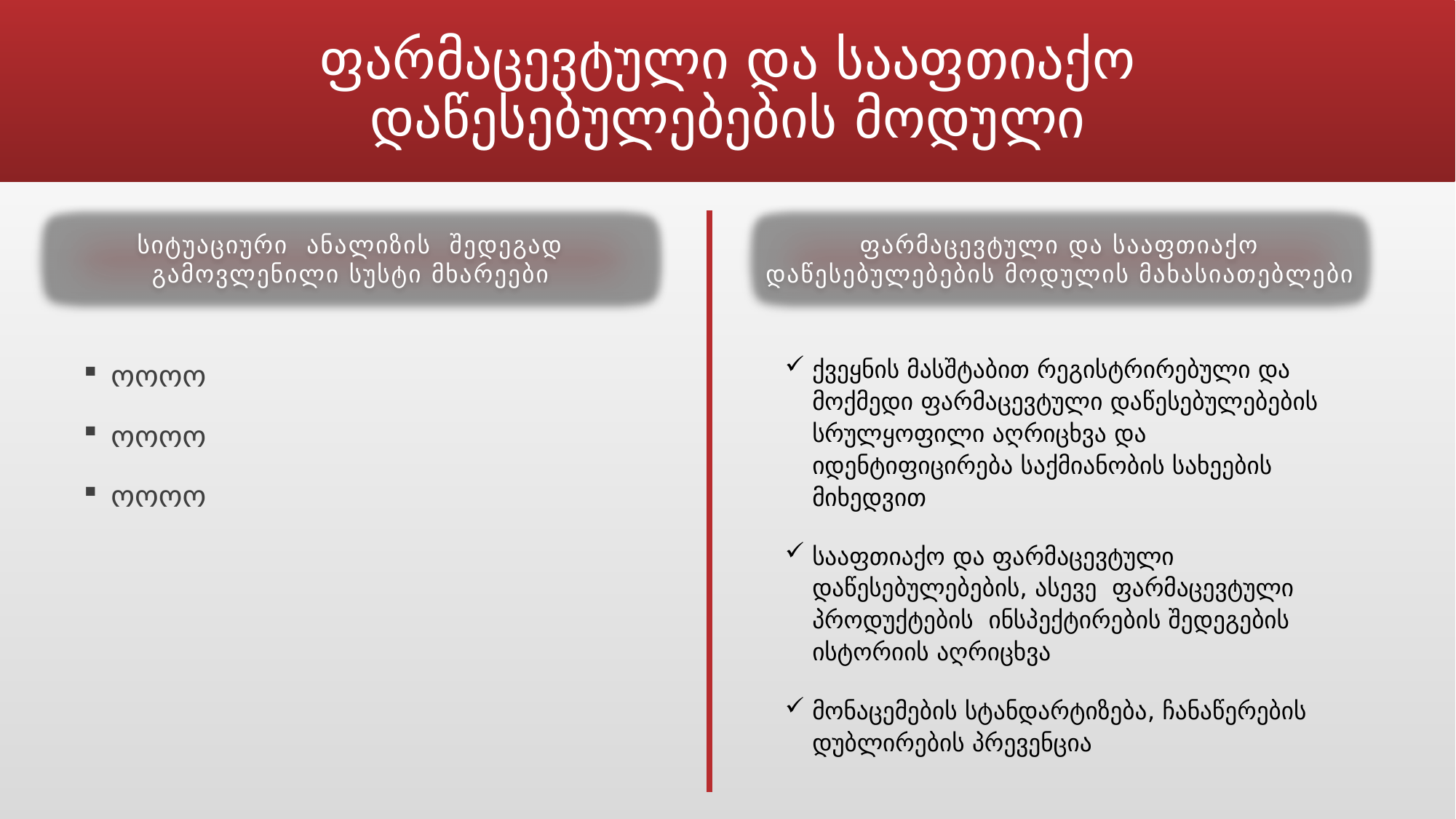

# ფარმაცევტული და სააფთიაქო დაწესებულებების მოდული
სიტუაციური  ანალიზის  შედეგად გამოვლენილი სუსტი მხარეები
ფარმაცევტული და სააფთიაქო დაწესებულებების მოდულის მახასიათებლები
ოოოო
ოოოო
ოოოო
ქვეყნის მასშტაბით რეგისტრირებული და მოქმედი ფარმაცევტული დაწესებულებების სრულყოფილი აღრიცხვა და იდენტიფიცირება საქმიანობის სახეების მიხედვით
სააფთიაქო და ფარმაცევტული დაწესებულებების, ასევე  ფარმაცევტული პროდუქტების  ინსპექტირების შედეგების ისტორიის აღრიცხვა
მონაცემების სტანდარტიზება, ჩანაწერების დუბლირების პრევენცია